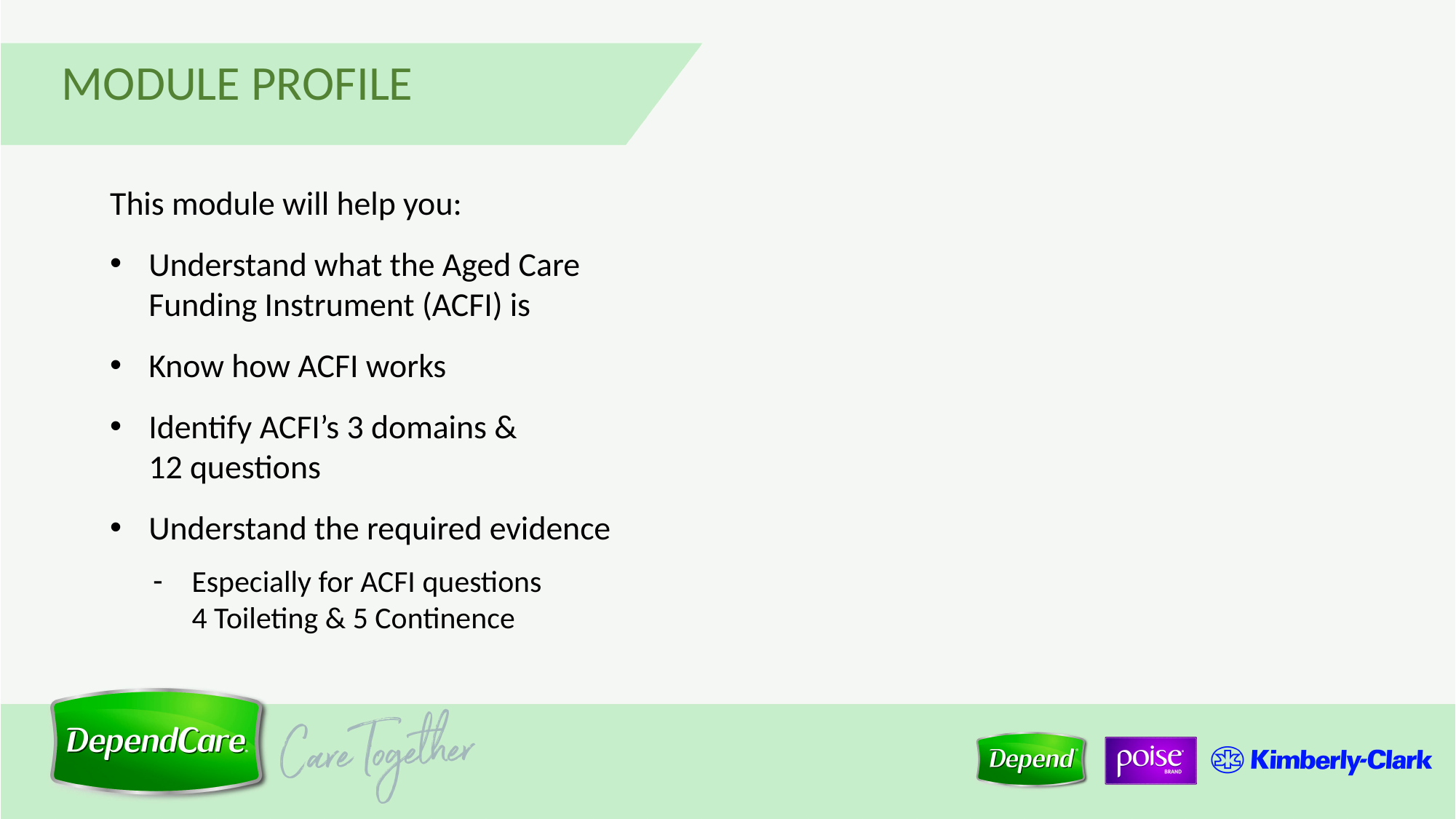

Module Profile
This module will help you:
Understand what the Aged Care Funding Instrument (ACFI) is
Know how ACFI works
Identify ACFI’s 3 domains &
12 questions
Understand the required evidence
Especially for ACFI questions
4 Toileting & 5 Continence